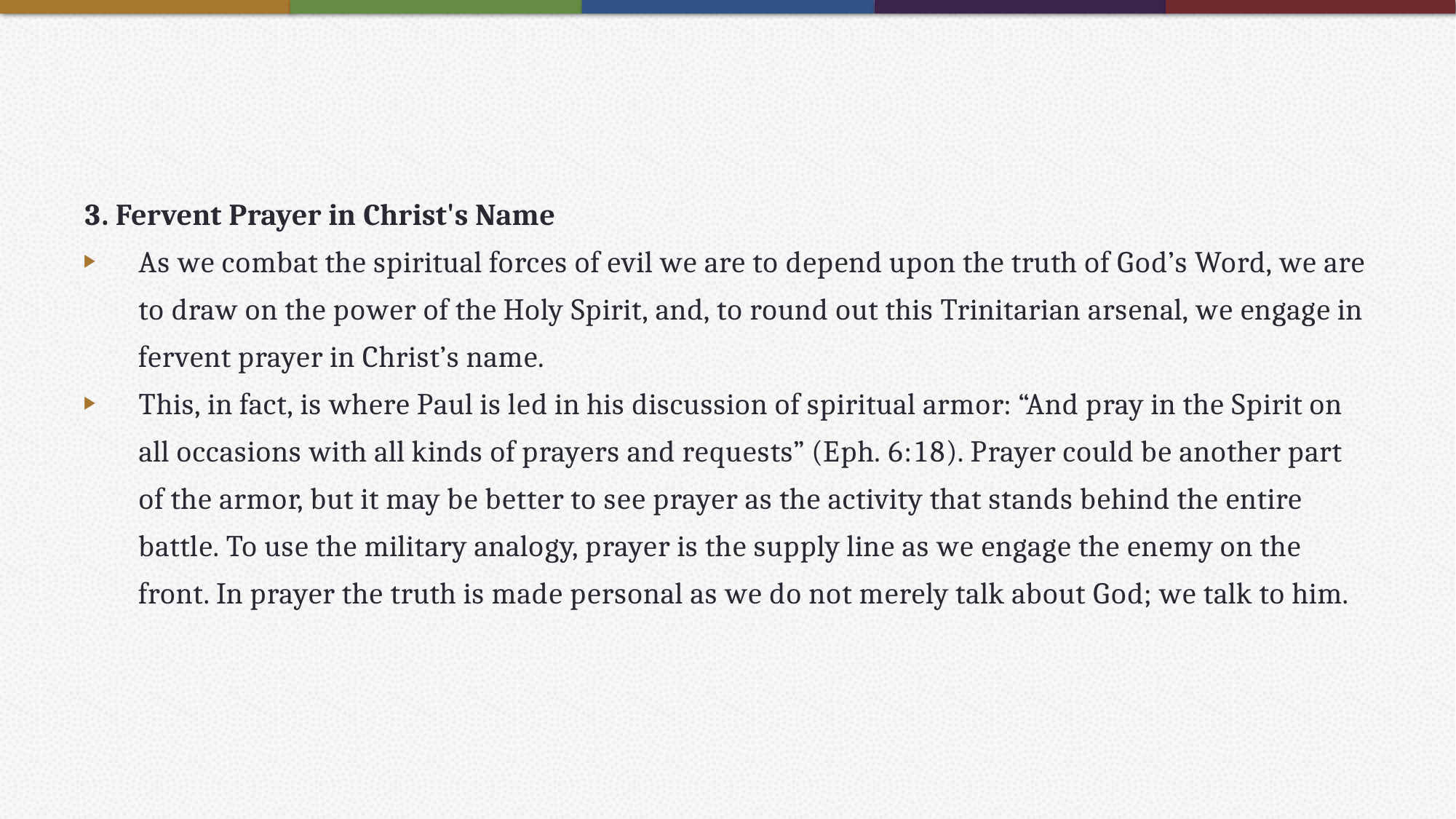

#
3. Fervent Prayer in Christ's Name
As we combat the spiritual forces of evil we are to depend upon the truth of God’s Word, we are to draw on the power of the Holy Spirit, and, to round out this Trinitarian arsenal, we engage in fervent prayer in Christ’s name.
This, in fact, is where Paul is led in his discussion of spiritual armor: “And pray in the Spirit on all occasions with all kinds of prayers and requests” (Eph. 6:18). Prayer could be another part of the armor, but it may be better to see prayer as the activity that stands behind the entire battle. To use the military analogy, prayer is the supply line as we engage the enemy on the front. In prayer the truth is made personal as we do not merely talk about God; we talk to him.